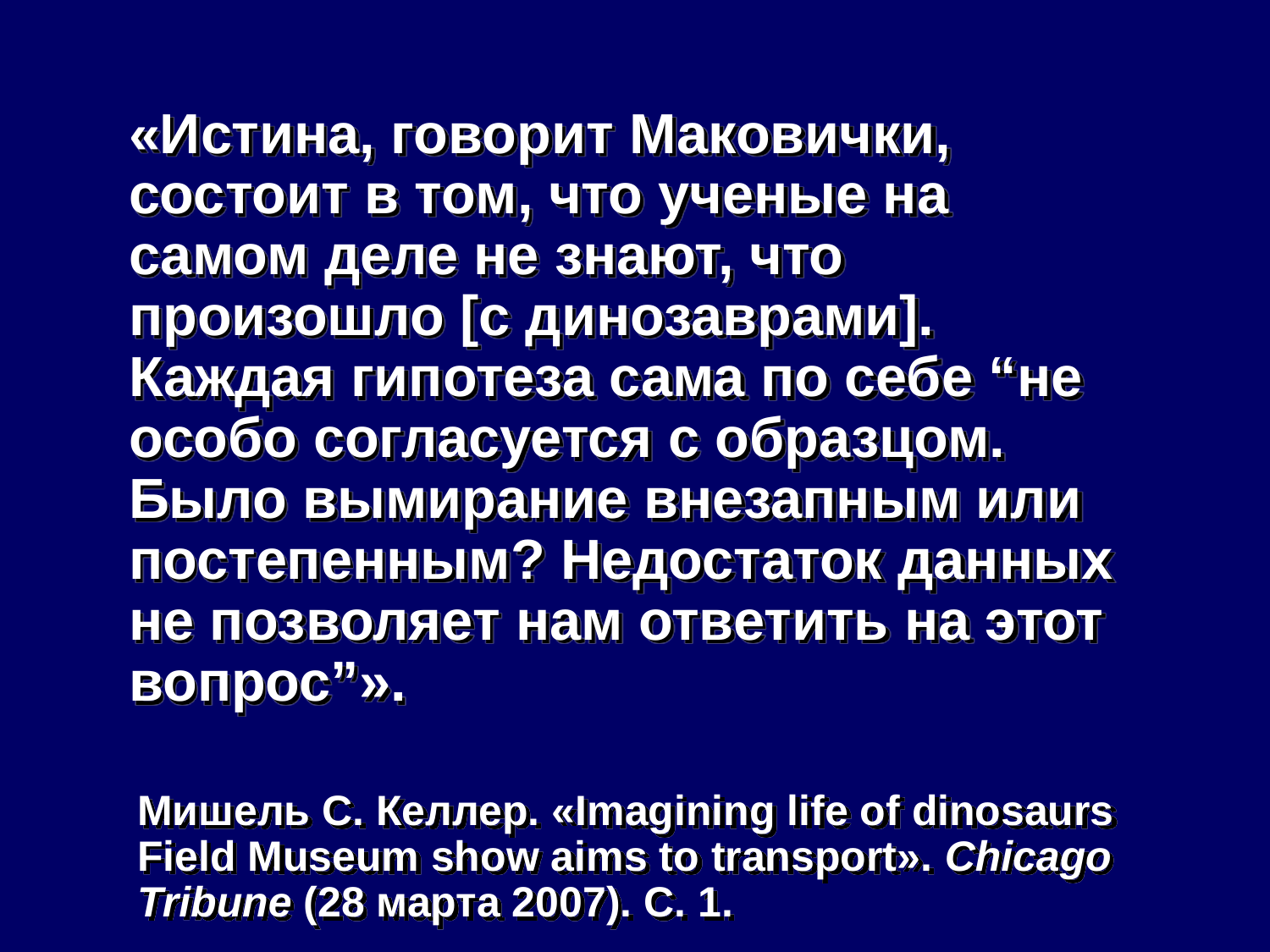

«Истина, говорит Маковички, состоит в том, что ученые на самом деле не знают, что произошло [с динозаврами]. Каждая гипотеза сама по себе “не особо согласуется с образцом. Было вымирание внезапным или постепенным? Недостаток данных не позволяет нам ответить на этот вопрос”».
Мишель С. Келлер. «Imagining life of dinosaurs Field Museum show aims to transport». Chicago Tribune (28 марта 2007). С. 1.